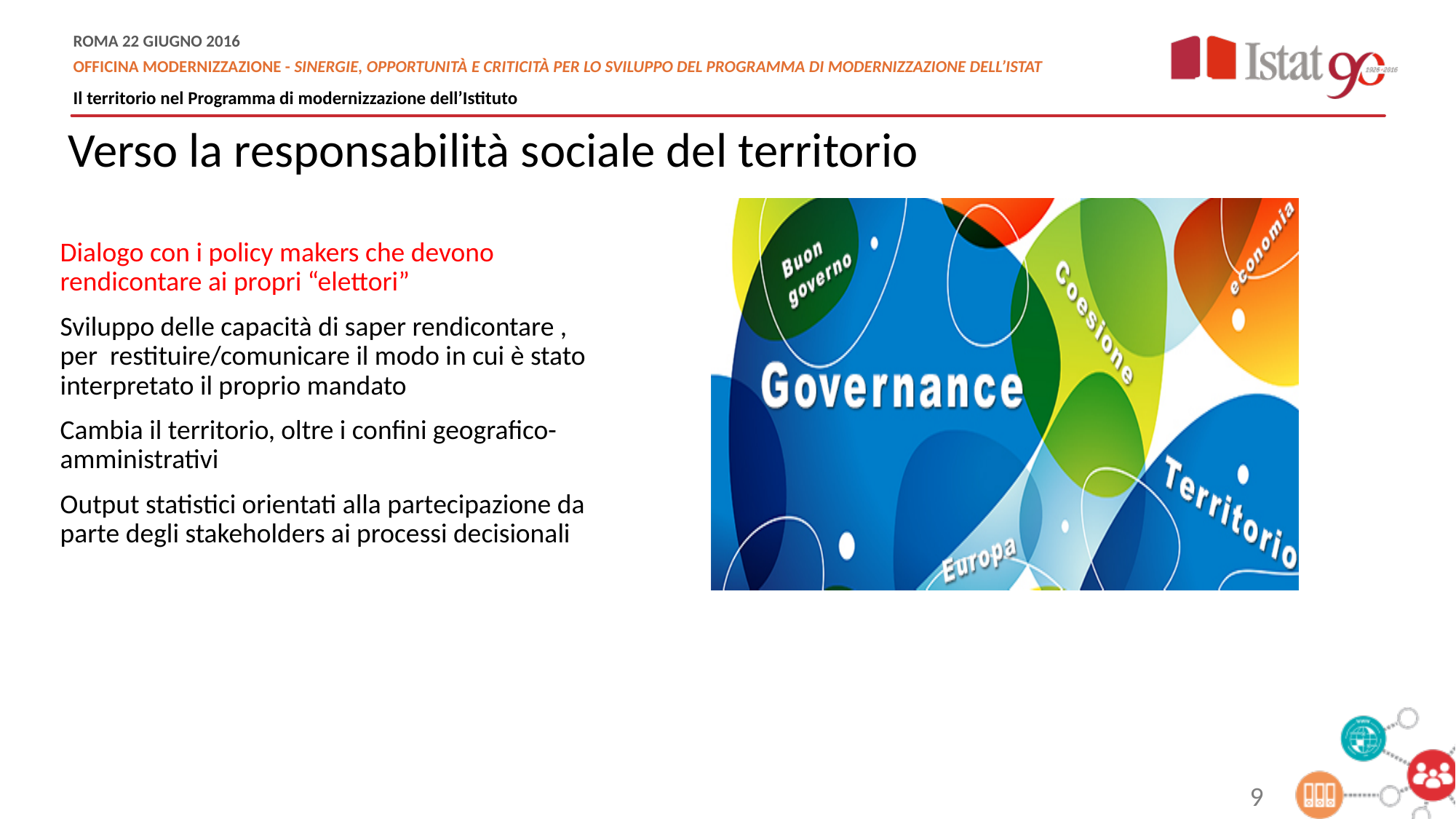

Verso la responsabilità sociale del territorio

### Chart: Titolo grafico

| Category |
|---|
Dialogo con i policy makers che devono rendicontare ai propri “elettori”
Sviluppo delle capacità di saper rendicontare , per  restituire/comunicare il modo in cui è stato interpretato il proprio mandato
Cambia il territorio, oltre i confini geografico-amministrativi
Output statistici orientati alla partecipazione da parte degli stakeholders ai processi decisionali
9